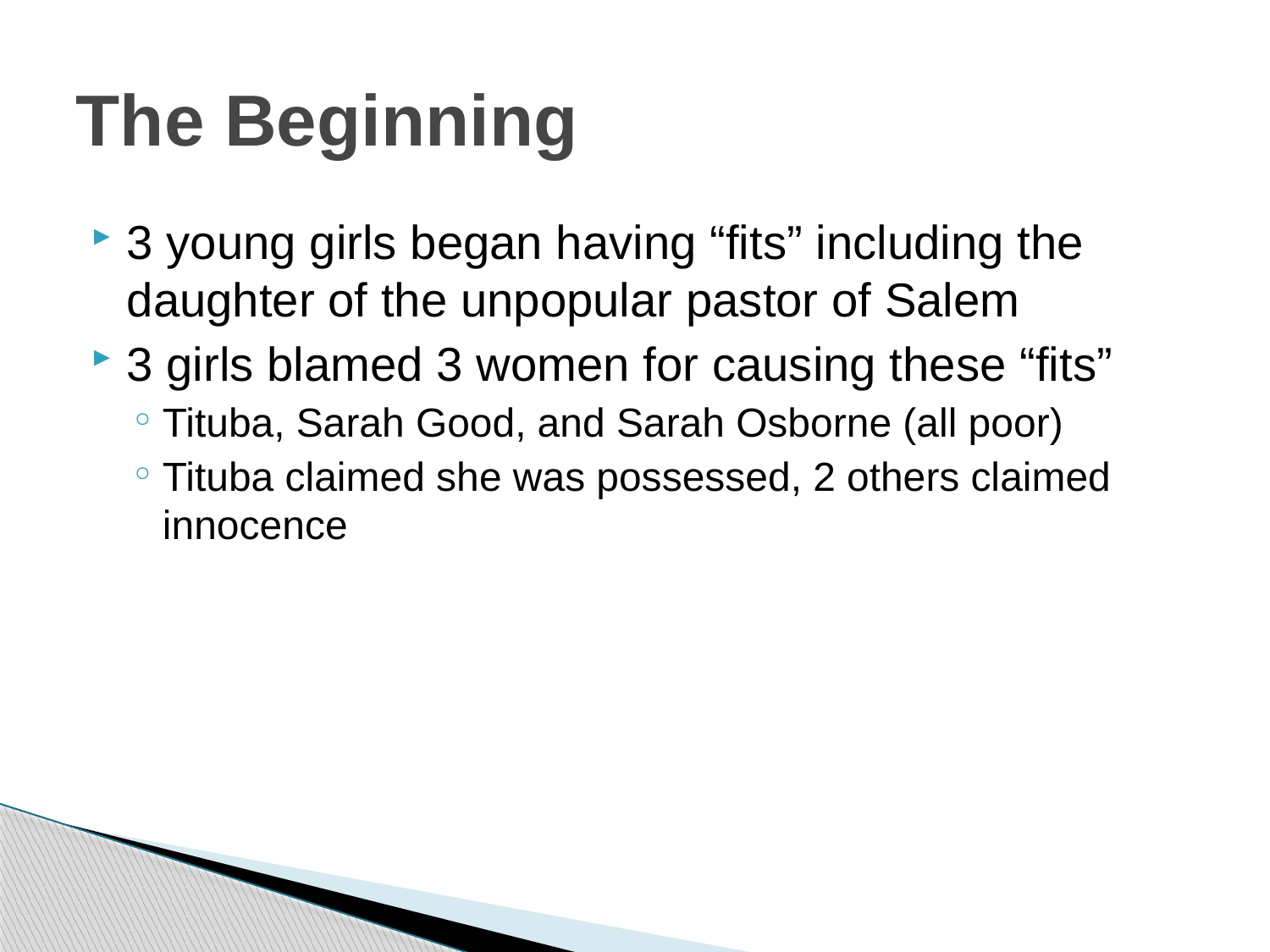

# The Beginning
3 young girls began having “fits” including the daughter of the unpopular pastor of Salem
3 girls blamed 3 women for causing these “fits”
Tituba, Sarah Good, and Sarah Osborne (all poor)
Tituba claimed she was possessed, 2 others claimed innocence